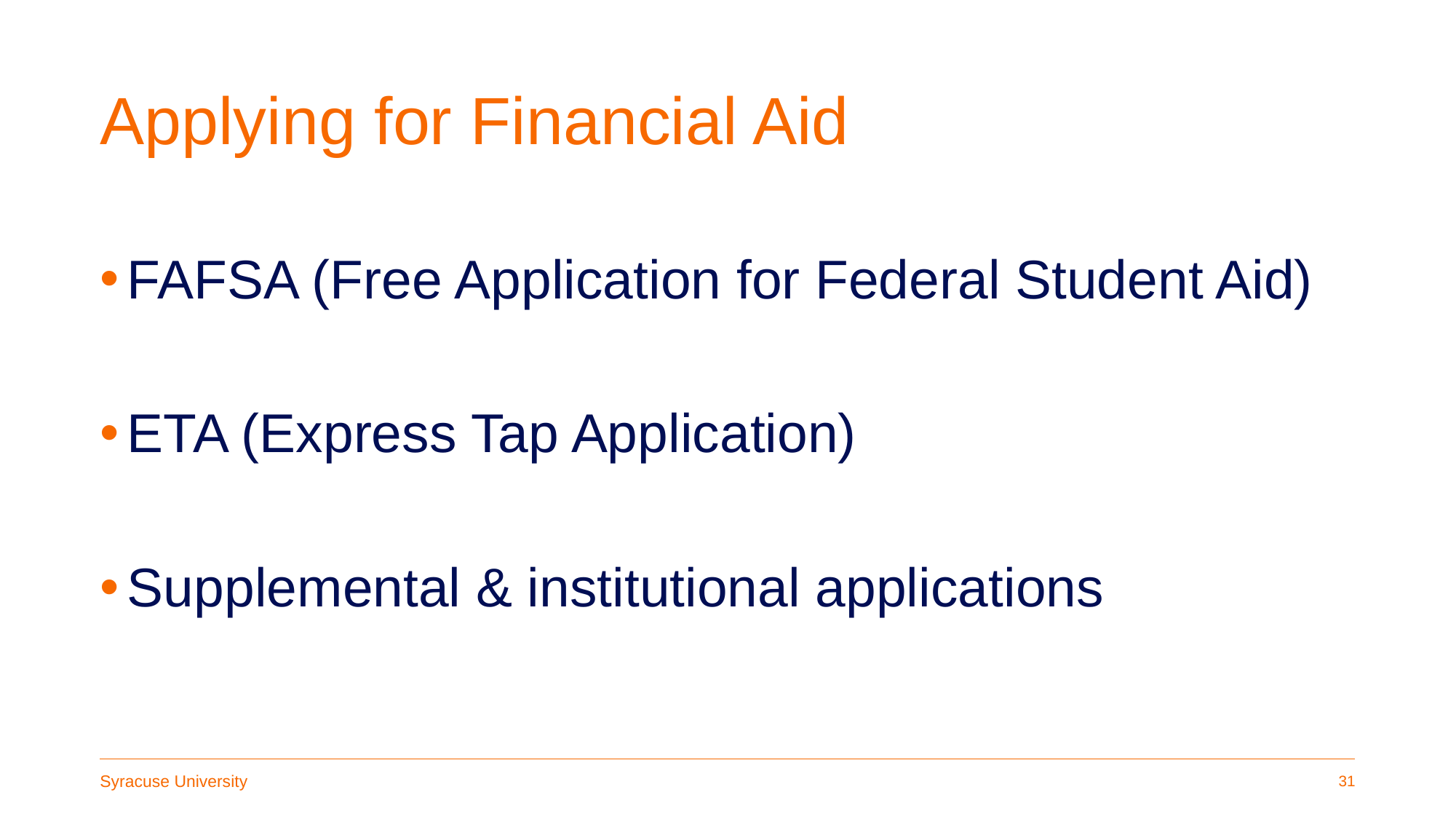

# Applying for Financial Aid
FAFSA (Free Application for Federal Student Aid)

ETA (Express Tap Application)

Supplemental & institutional applications